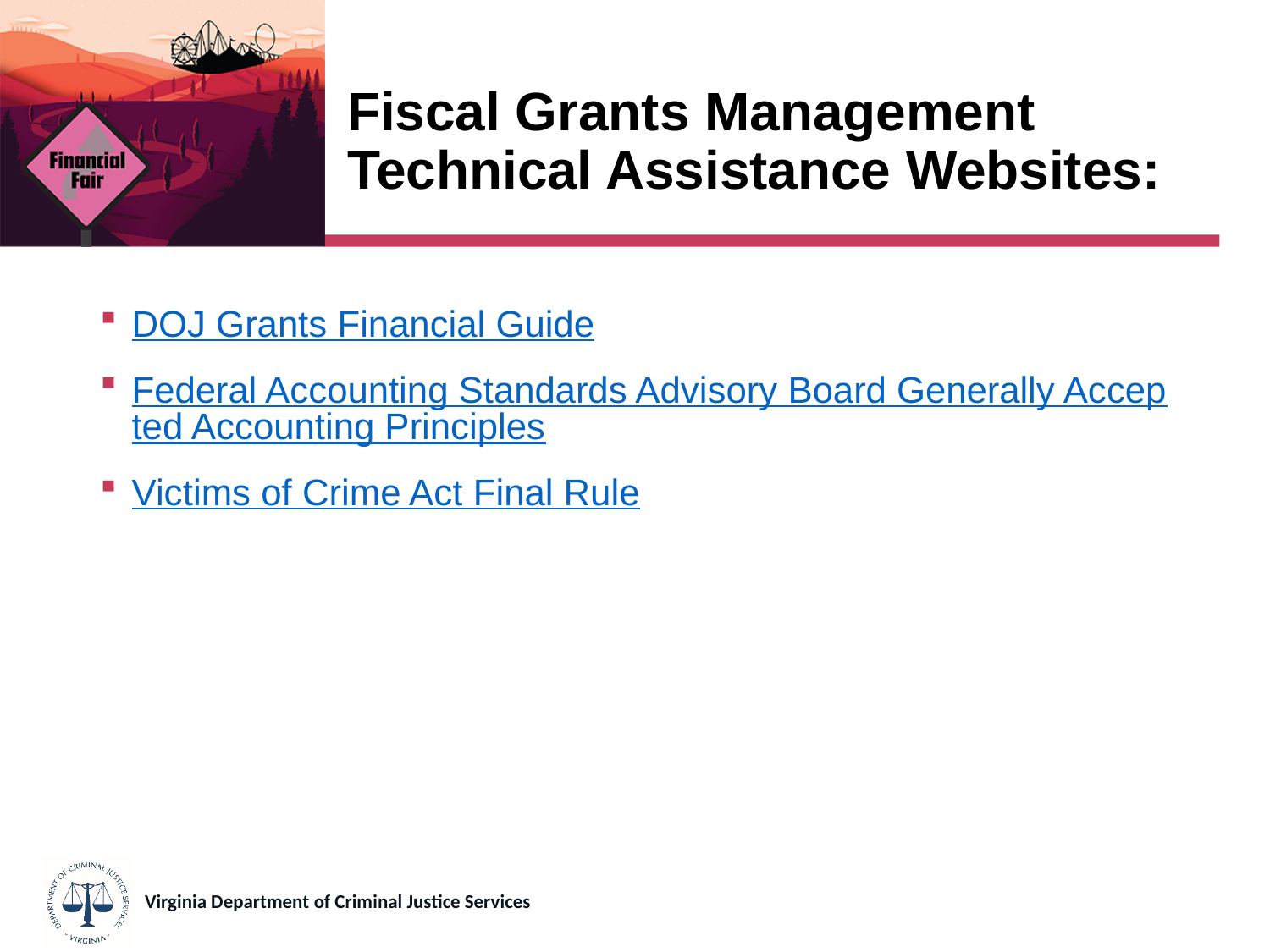

# Fiscal Grants Management Technical Assistance Websites:
DOJ Grants Financial Guide
Federal Accounting Standards Advisory Board Generally Accepted Accounting Principles
Victims of Crime Act Final Rule
Virginia Department of Criminal Justice Services